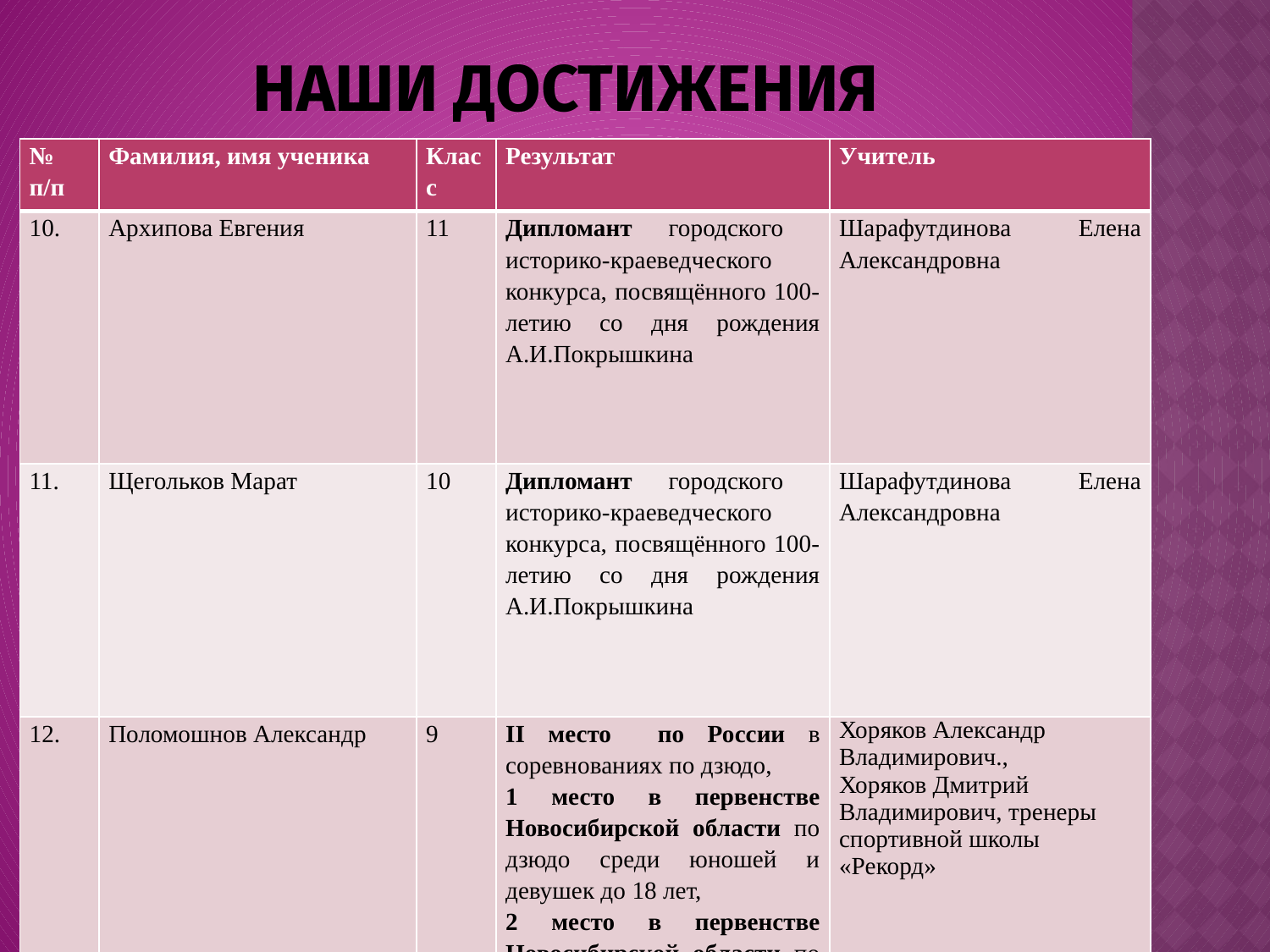

# НАШИ ДОСТИЖЕНИЯ
| № п/п | Фамилия, имя ученика | Класс | Результат | Учитель |
| --- | --- | --- | --- | --- |
| 10. | Архипова Евгения | 11 | Дипломант городского историко-краеведческого конкурса, посвящённого 100-летию со дня рождения А.И.Покрышкина | Шарафутдинова Елена Александровна |
| 11. | Щегольков Марат | 10 | Дипломант городского историко-краеведческого конкурса, посвящённого 100-летию со дня рождения А.И.Покрышкина | Шарафутдинова Елена Александровна |
| 12. | Поломошнов Александр | 9 | II место по России в соревнованиях по дзюдо, 1 место в первенстве Новосибирской области по дзюдо среди юношей и девушек до 18 лет, 2 место в первенстве Новосибирской области по дзюдо | Хоряков Александр Владимирович., Хоряков Дмитрий Владимирович, тренеры спортивной школы «Рекорд» |